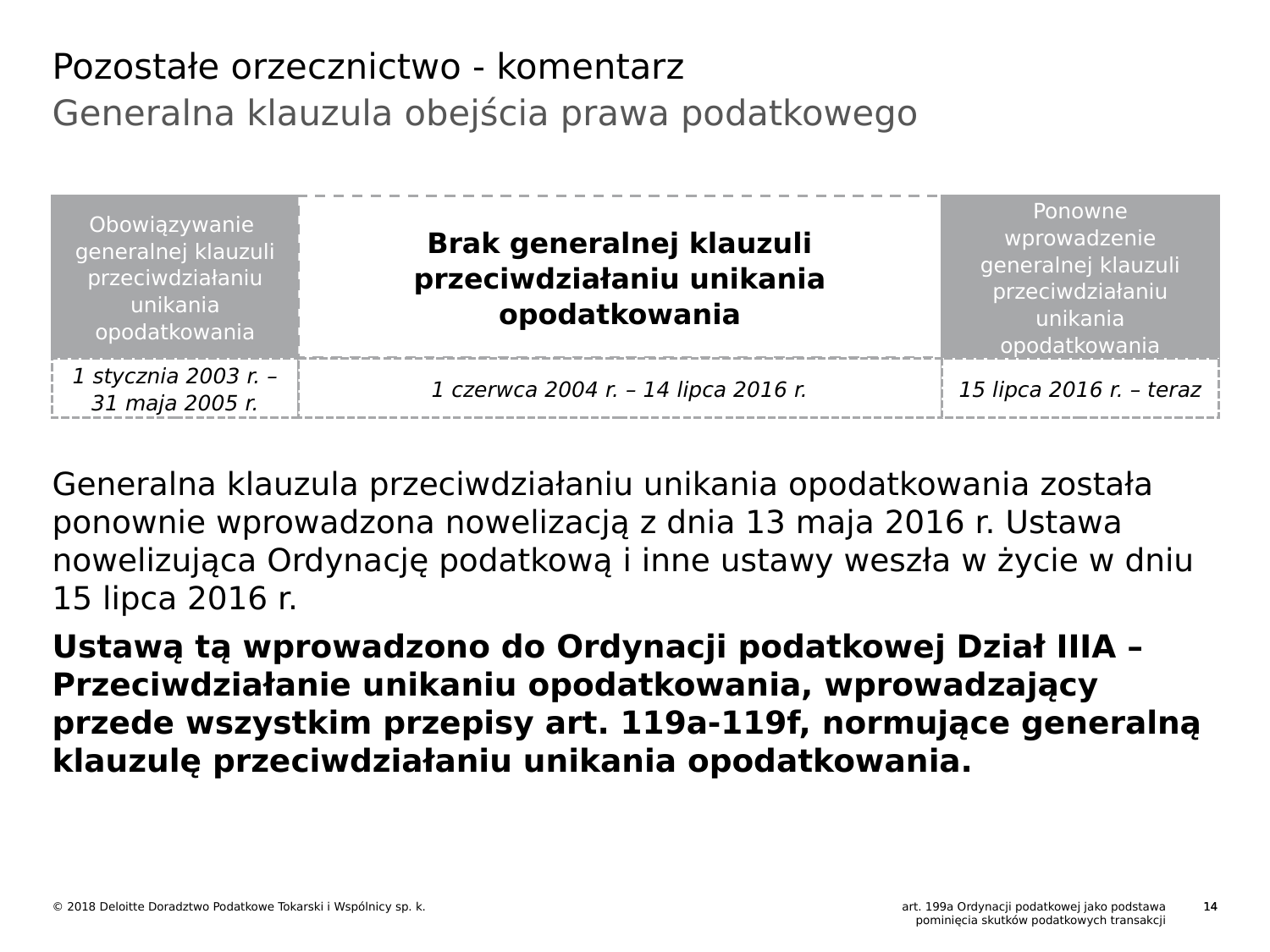

# Pozostałe orzecznictwo - komentarz
Generalna klauzula obejścia prawa podatkowego
Obowiązywanie  generalnej klauzuli przeciwdziałaniu unikania opodatkowania
Brak generalnej klauzuli przeciwdziałaniu unikania opodatkowania
Ponowne wprowadzenie generalnej klauzuli przeciwdziałaniu unikania opodatkowania
15 lipca 2016 r. – teraz
1 stycznia 2003 r. – 31 maja 2005 r.
1 czerwca 2004 r. – 14 lipca 2016 r.
Generalna klauzula przeciwdziałaniu unikania opodatkowania została ponownie wprowadzona nowelizacją z dnia 13 maja 2016 r. Ustawa nowelizująca Ordynację podatkową i inne ustawy weszła w życie w dniu 15 lipca 2016 r.
Ustawą tą wprowadzono do Ordynacji podatkowej Dział IIIA – Przeciwdziałanie unikaniu opodatkowania, wprowadzający przede wszystkim przepisy art. 119a-119f, normujące generalną klauzulę przeciwdziałaniu unikania opodatkowania.